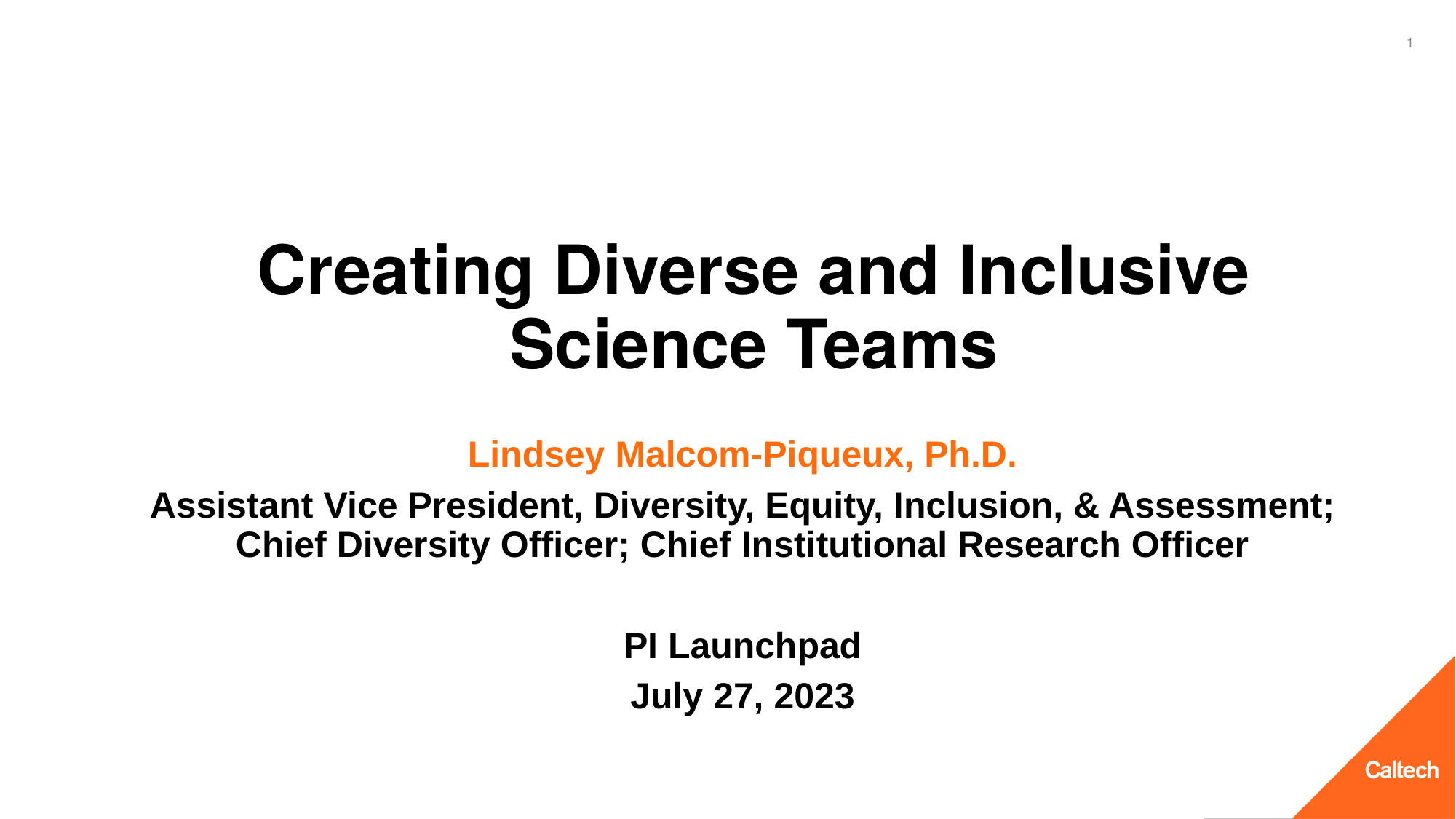

1
# Creating Diverse and Inclusive Science Teams
Lindsey Malcom-Piqueux, Ph.D.
Assistant Vice President, Diversity, Equity, Inclusion, & Assessment; Chief Diversity Officer; Chief Institutional Research Officer

PI Launchpad
July 27, 2023